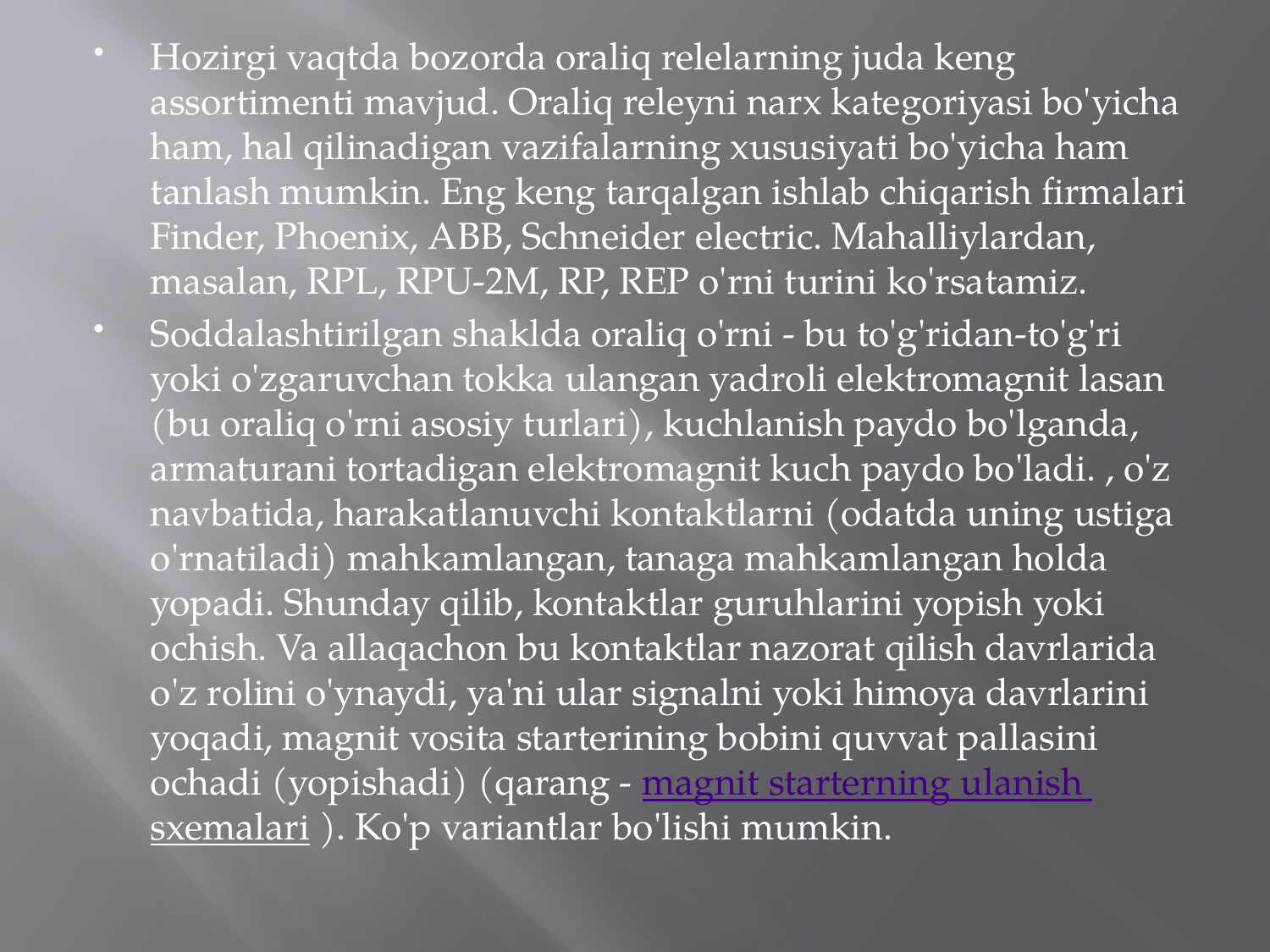

Hozirgi vaqtda bozorda oraliq relelarning juda keng assortimenti mavjud. Oraliq releyni narx kategoriyasi bo'yicha ham, hal qilinadigan vazifalarning xususiyati bo'yicha ham tanlash mumkin. Eng keng tarqalgan ishlab chiqarish firmalari Finder, Phoenix, ABB, Schneider electric. Mahalliylardan, masalan, RPL, RPU-2M, RP, REP o'rni turini ko'rsatamiz.
Soddalashtirilgan shaklda oraliq o'rni - bu to'g'ridan-to'g'ri yoki o'zgaruvchan tokka ulangan yadroli elektromagnit lasan (bu oraliq o'rni asosiy turlari), kuchlanish paydo bo'lganda, armaturani tortadigan elektromagnit kuch paydo bo'ladi. , o'z navbatida, harakatlanuvchi kontaktlarni (odatda uning ustiga o'rnatiladi) mahkamlangan, tanaga mahkamlangan holda yopadi. Shunday qilib, kontaktlar guruhlarini yopish yoki ochish. Va allaqachon bu kontaktlar nazorat qilish davrlarida o'z rolini o'ynaydi, ya'ni ular signalni yoki himoya davrlarini yoqadi, magnit vosita starterining bobini quvvat pallasini ochadi (yopishadi) (qarang - magnit starterning ulanish sxemalari ). Ko'p variantlar bo'lishi mumkin.